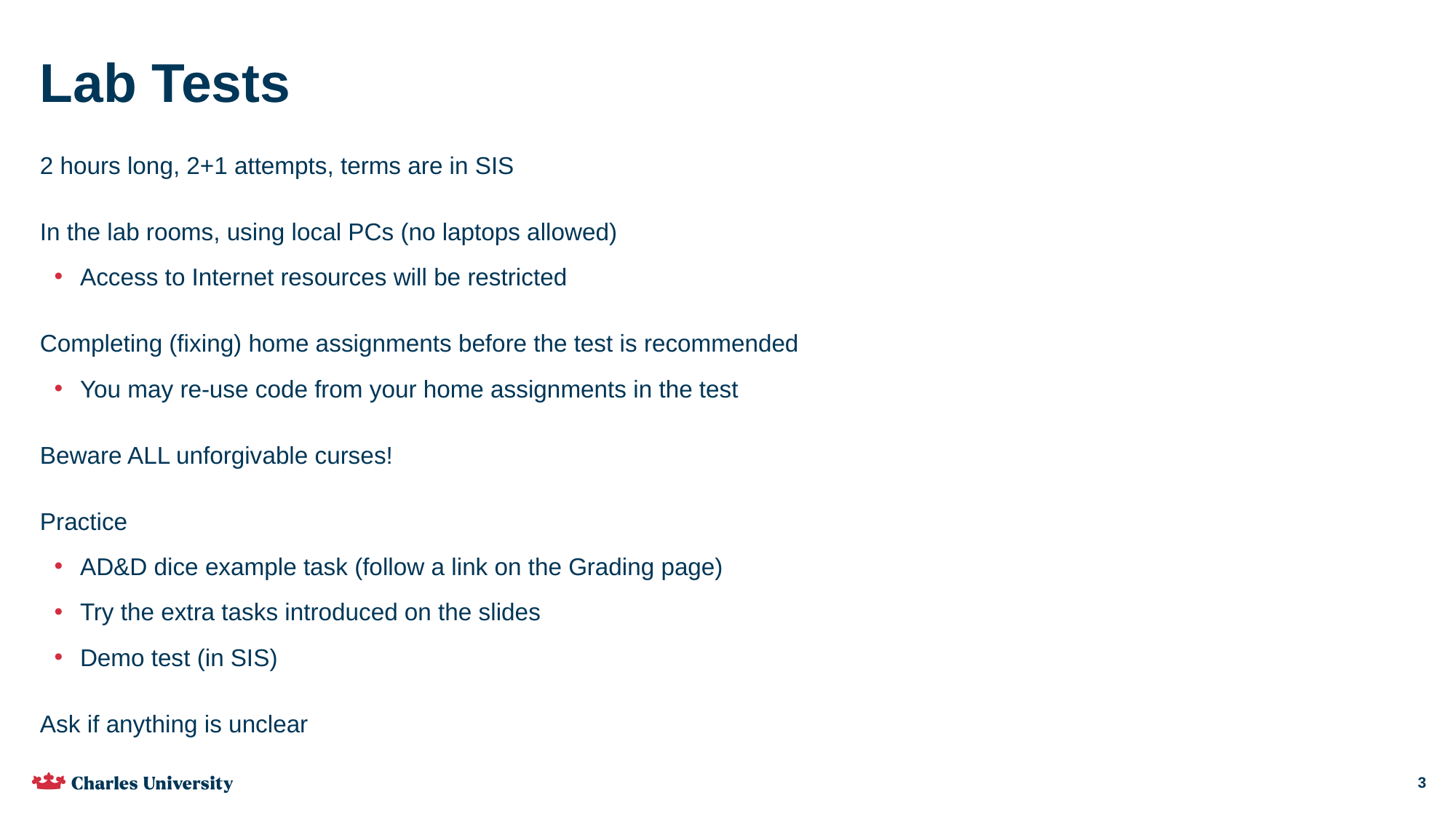

# Lab Tests
2 hours long, 2+1 attempts, terms are in SIS

In the lab rooms, using local PCs (no laptops allowed)
Access to Internet resources will be restricted

Completing (fixing) home assignments before the test is recommended
You may re-use code from your home assignments in the test

Beware ALL unforgivable curses!

Practice
AD&D dice example task (follow a link on the Grading page)
Try the extra tasks introduced on the slides
Demo test (in SIS)

Ask if anything is unclear

3